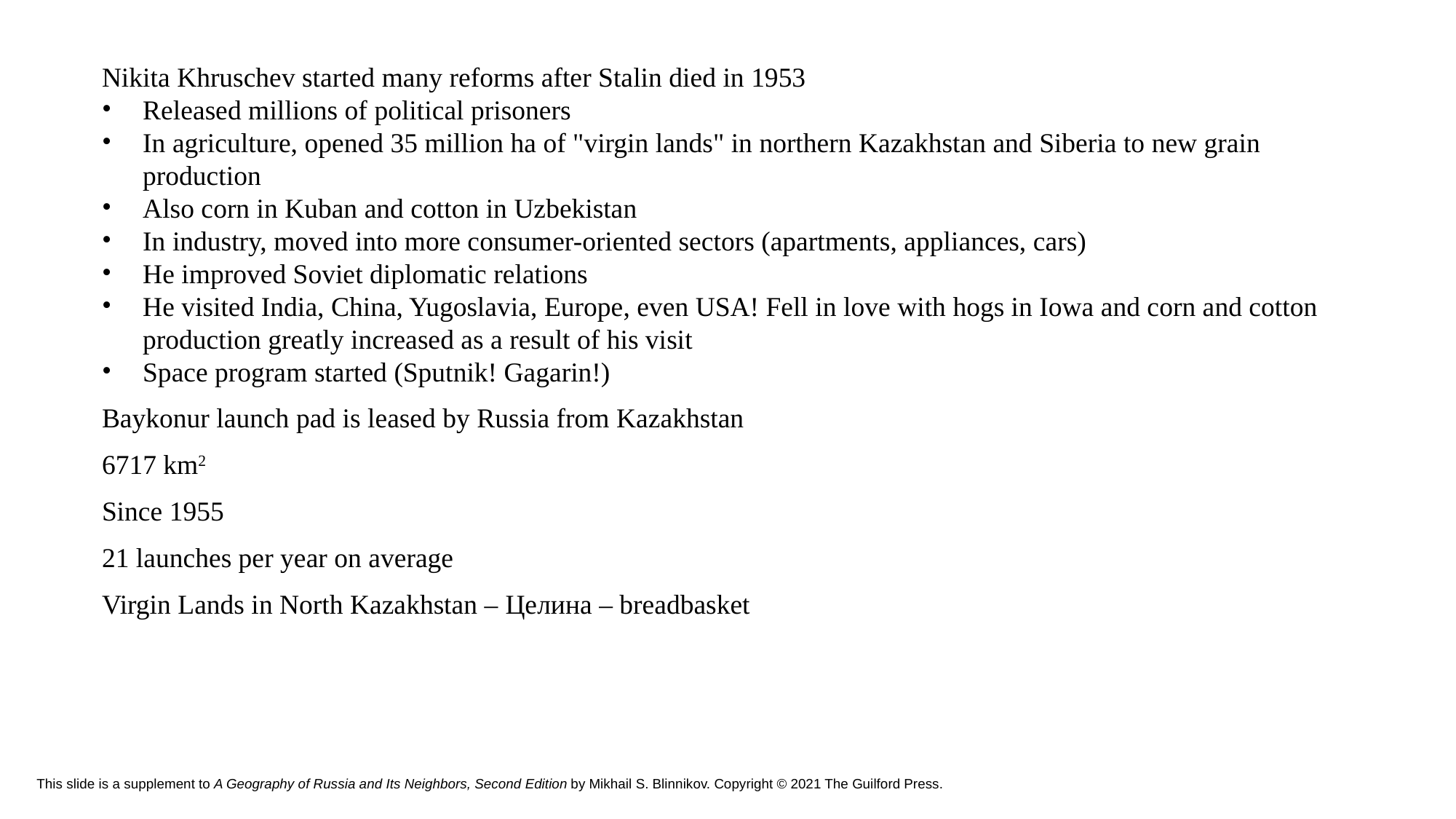

Nikita Khruschev started many reforms after Stalin died in 1953
Released millions of political prisoners
In agriculture, opened 35 million ha of "virgin lands" in northern Kazakhstan and Siberia to new grain production
Also corn in Kuban and cotton in Uzbekistan
In industry, moved into more consumer-oriented sectors (apartments, appliances, cars)
He improved Soviet diplomatic relations
He visited India, China, Yugoslavia, Europe, even USA! Fell in love with hogs in Iowa and corn and cotton production greatly increased as a result of his visit
Space program started (Sputnik! Gagarin!)
Baykonur launch pad is leased by Russia from Kazakhstan
6717 km2
Since 1955
21 launches per year on average
Virgin Lands in North Kazakhstan – Целина – breadbasket
# This slide is a supplement to A Geography of Russia and Its Neighbors, Second Edition by Mikhail S. Blinnikov. Copyright © 2021 The Guilford Press.